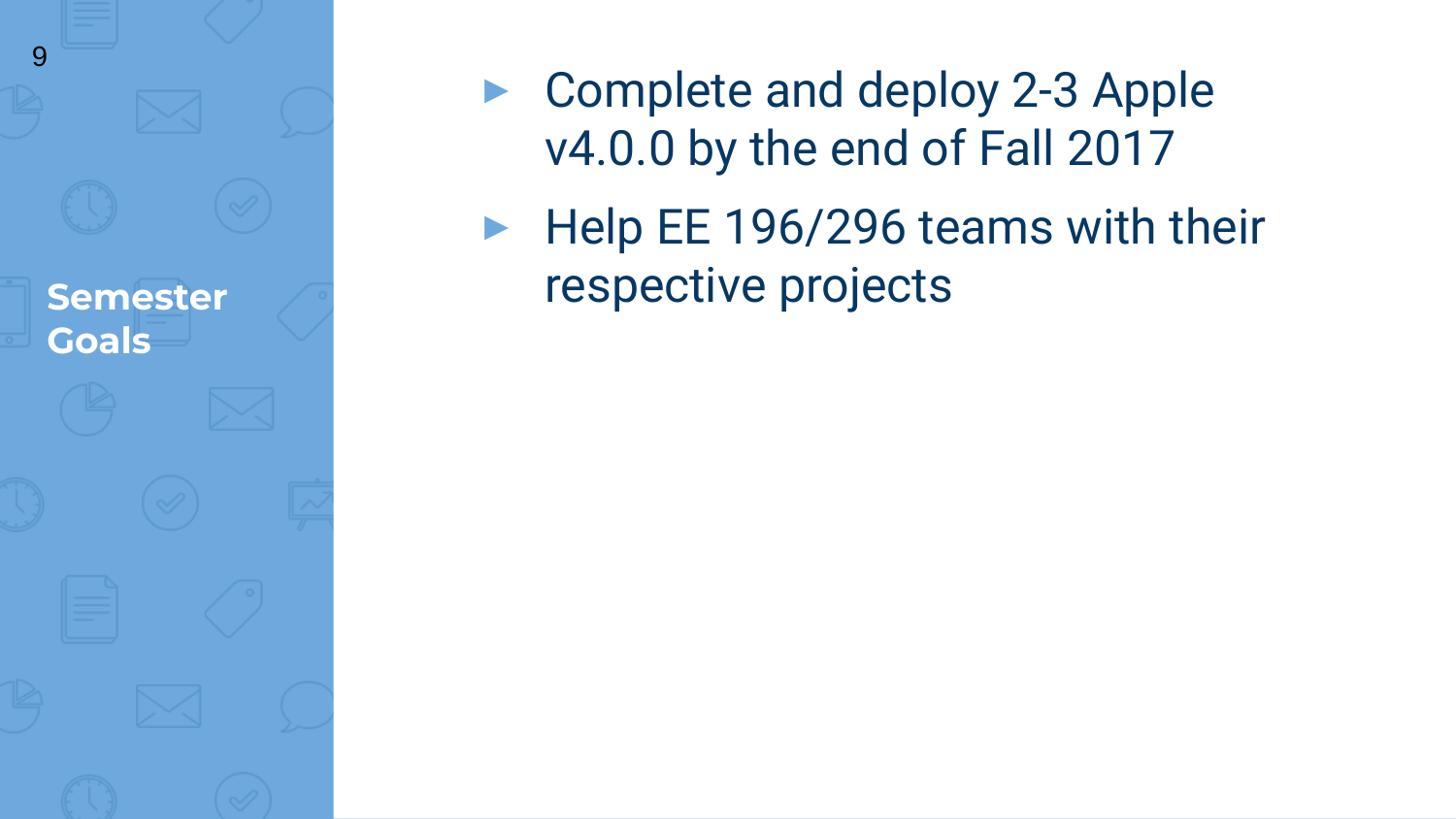

9
Complete and deploy 2-3 Apple v4.0.0 by the end of Fall 2017
Help EE 196/296 teams with their respective projects
# Semester Goals